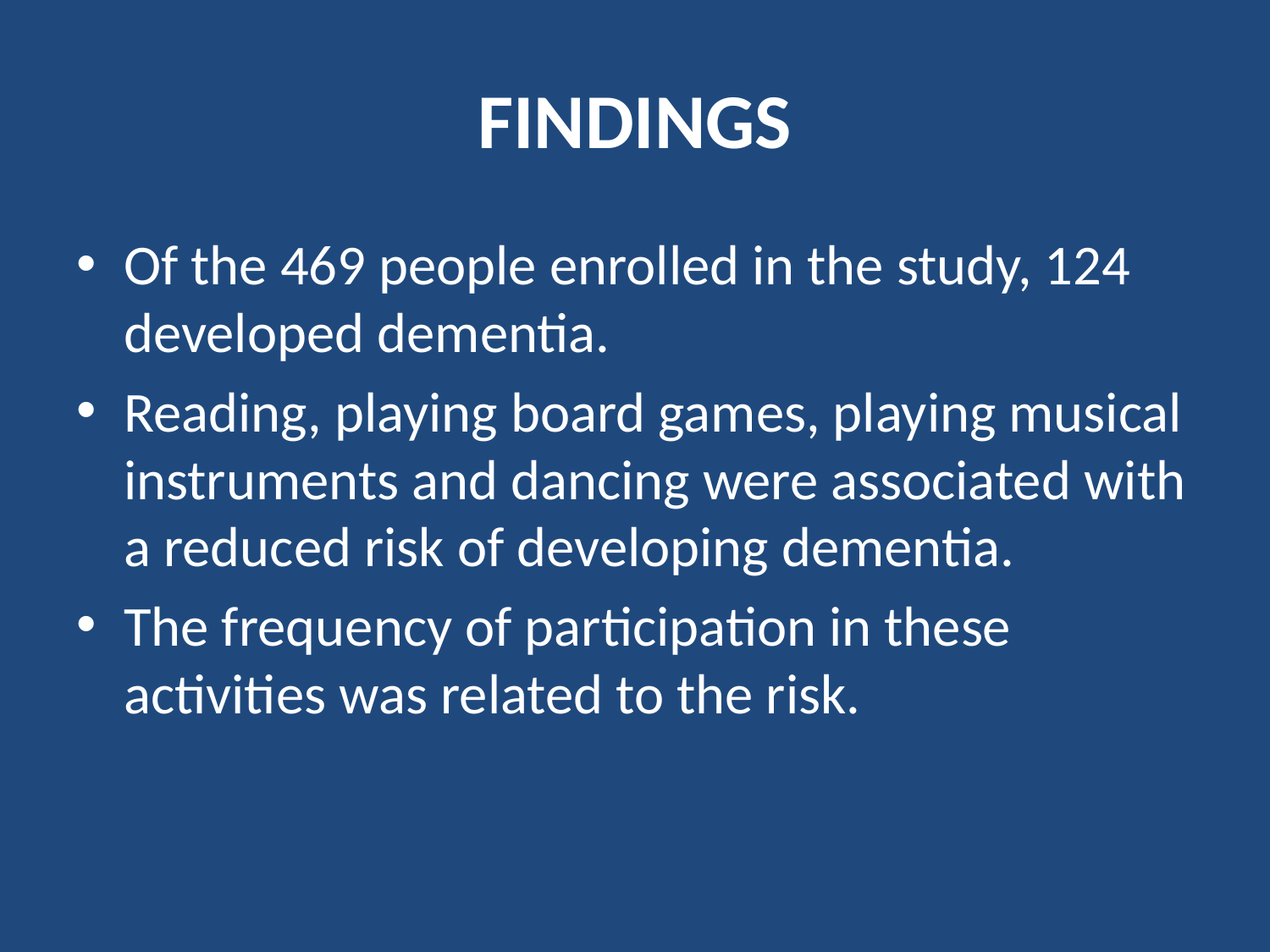

# FINDINGS
Of the 469 people enrolled in the study, 124 developed dementia.
Reading, playing board games, playing musical instruments and dancing were associated with a reduced risk of developing dementia.
The frequency of participation in these activities was related to the risk.